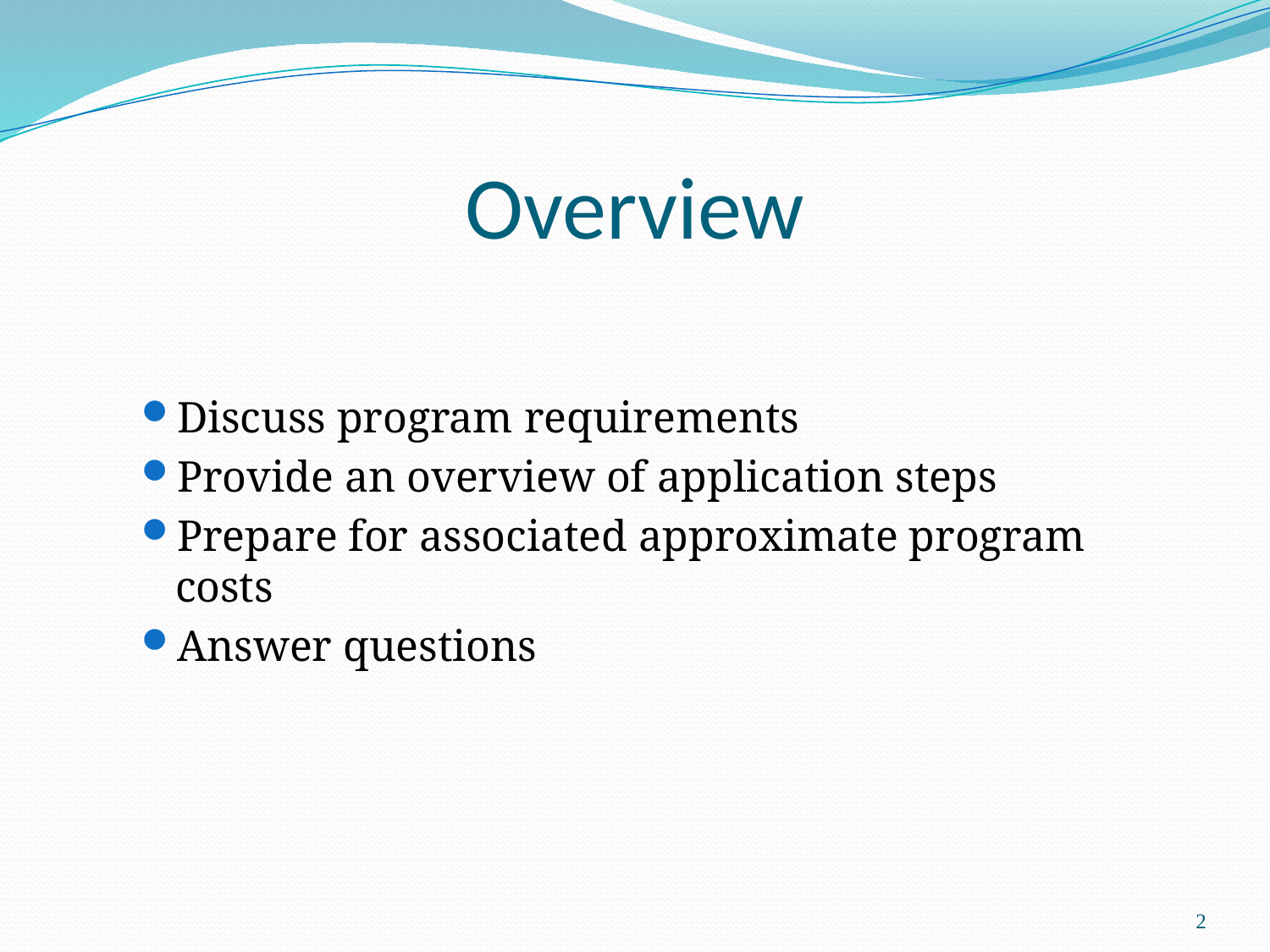

# Overview

Discuss program requirements
Provide an overview of application steps
Prepare for associated approximate program costs
Answer questions

2